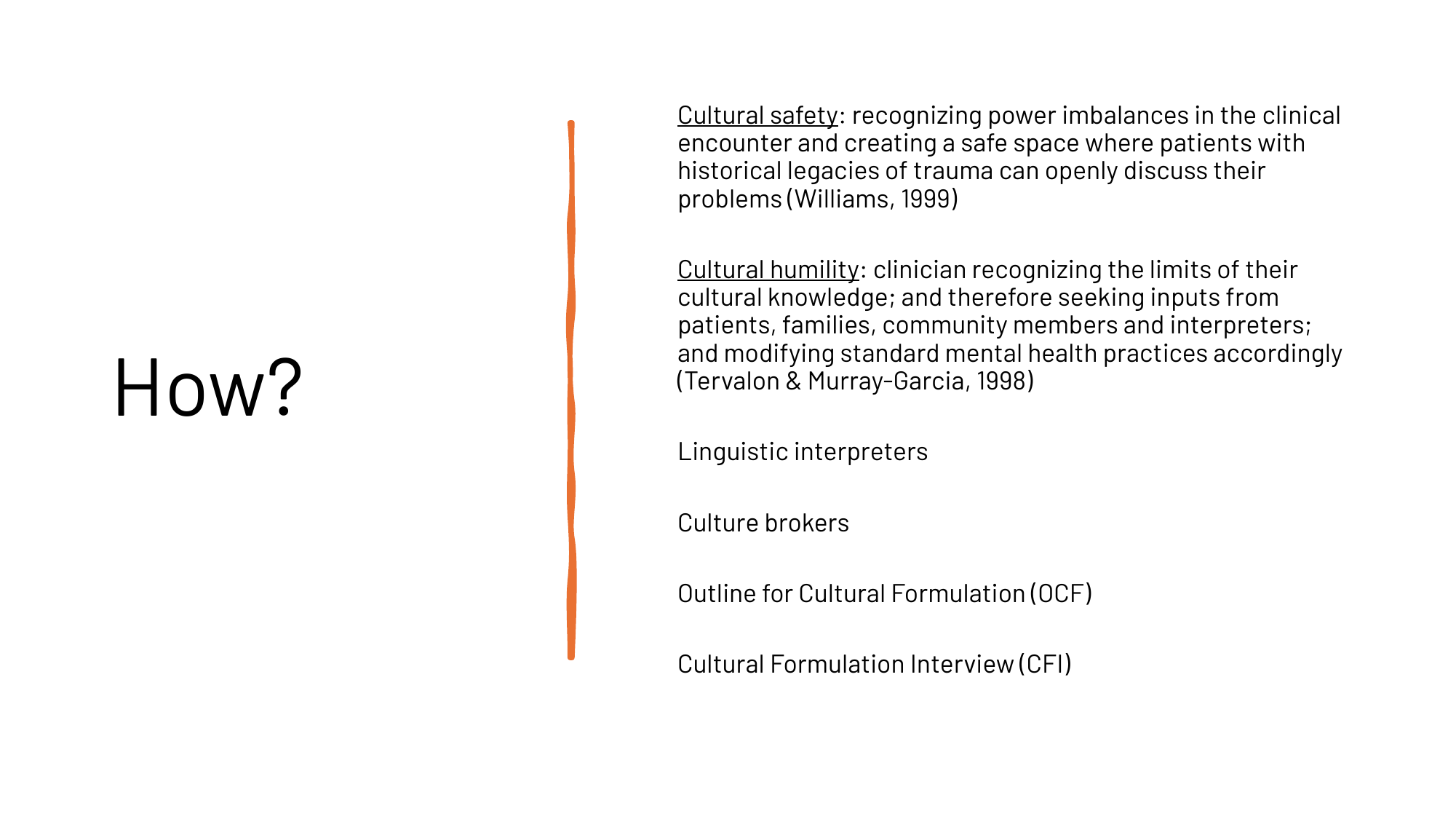

# How?
Cultural safety: recognizing power imbalances in the clinical encounter and creating a safe space where patients with historical legacies of trauma can openly discuss their problems (Williams, 1999)

Cultural humility: clinician recognizing the limits of their cultural knowledge; and therefore seeking inputs from patients, families, community members and interpreters; and modifying standard mental health practices accordingly (Tervalon & Murray-Garcia, 1998)

Linguistic interpreters

Culture brokers

Outline for Cultural Formulation (OCF)

Cultural Formulation Interview (CFI)